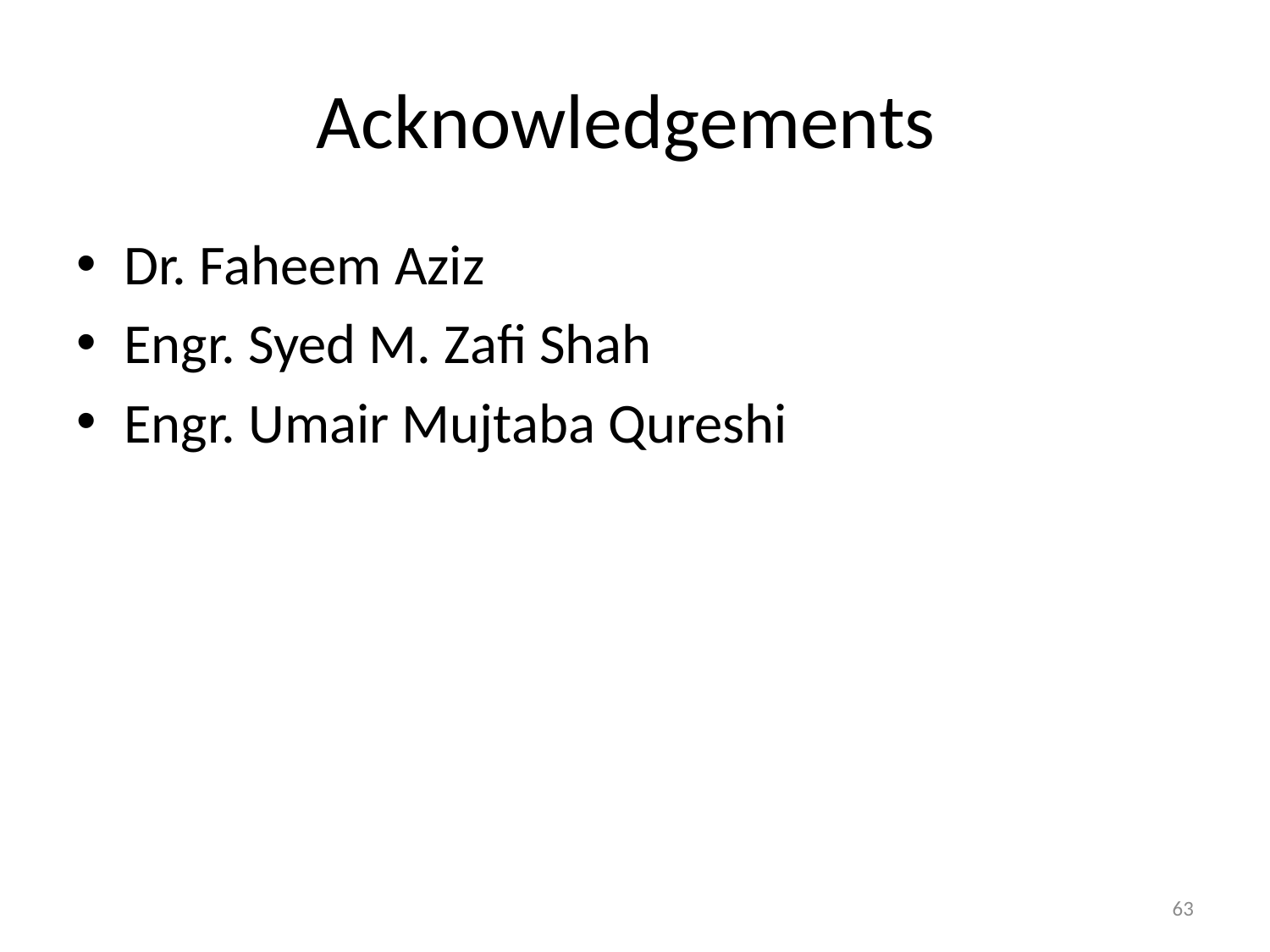

# Acknowledgements
Dr. Faheem Aziz
Engr. Syed M. Zafi Shah
Engr. Umair Mujtaba Qureshi
63